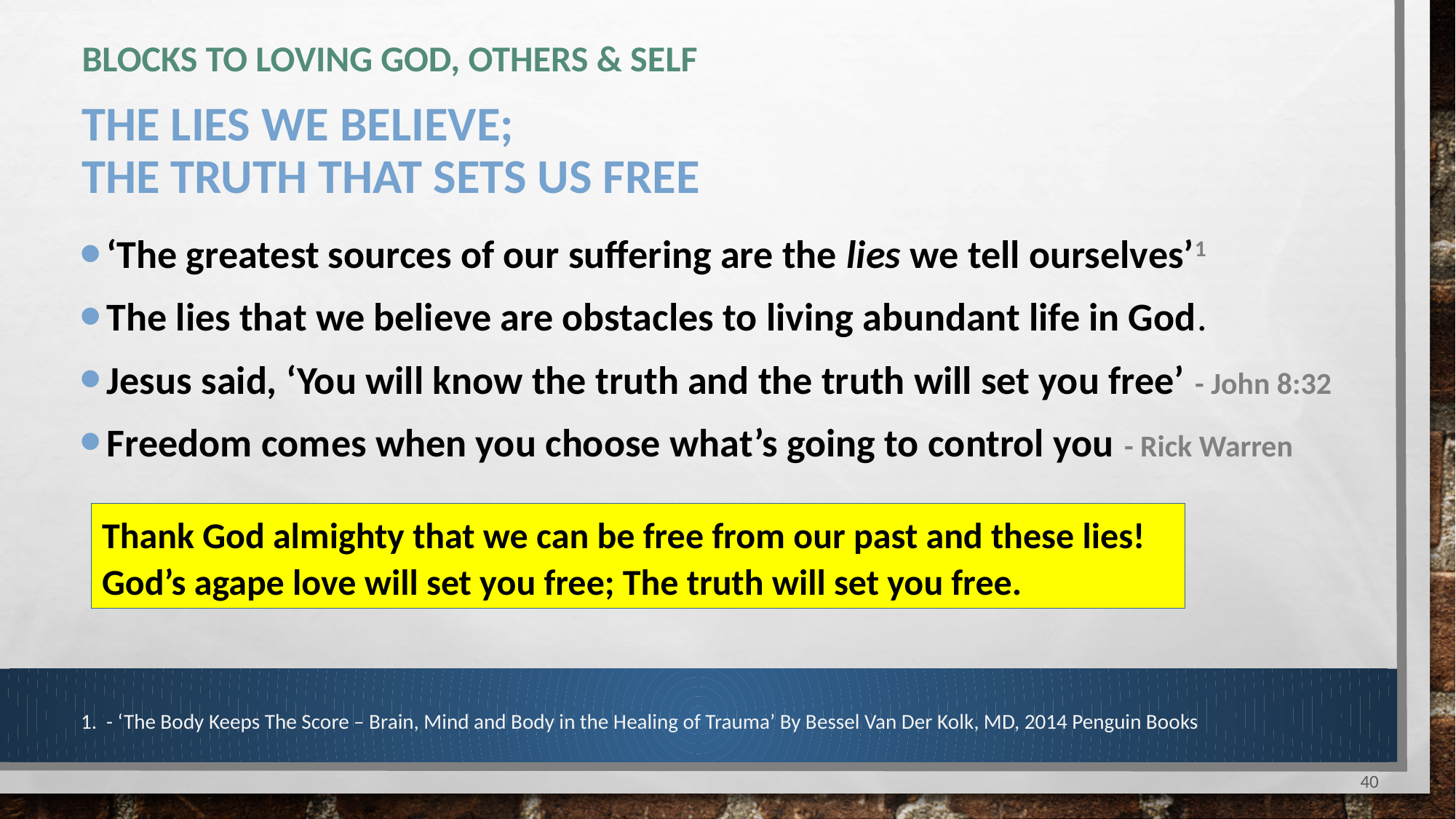

# blocks to loving God, others & self The lies we believe; the Truth that Sets Us Free
‘The greatest sources of our suffering are the lies we tell ourselves’1
The lies that we believe are obstacles to living abundant life in God.
Jesus said, ‘You will know the truth and the truth will set you free’ - John 8:32
Freedom comes when you choose what’s going to control you - Rick Warren

Thank God almighty that we can be free from our past and these lies!
God’s agape love will set you free; The truth will set you free.
1.  - ‘The Body Keeps The Score – Brain, Mind and Body in the Healing of Trauma’ By Bessel Van Der Kolk, MD, 2014 Penguin Books
40